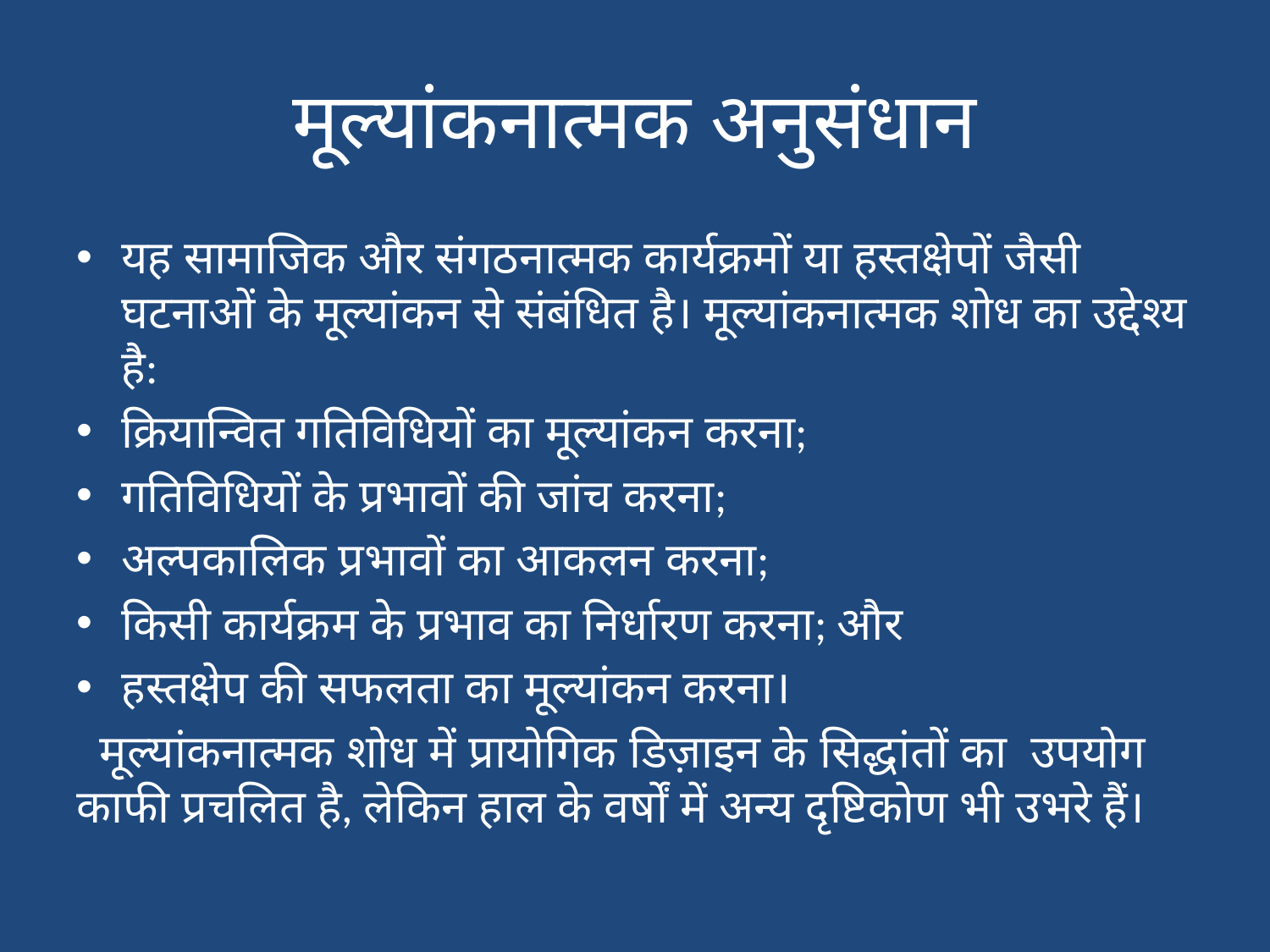

# मूल्यांकनात्मक अनुसंधान
यह सामाजिक और संगठनात्मक कार्यक्रमों या हस्तक्षेपों जैसी घटनाओं के मूल्यांकन से संबंधित है। मूल्यांकनात्मक शोध का उद्देश्य है:
क्रियान्वित गतिविधियों का मूल्यांकन करना;
गतिविधियों के प्रभावों की जांच करना;
अल्पकालिक प्रभावों का आकलन करना;
किसी कार्यक्रम के प्रभाव का निर्धारण करना; और
हस्तक्षेप की सफलता का मूल्यांकन करना।
  मूल्यांकनात्मक शोध में प्रायोगिक डिज़ाइन के सिद्धांतों का  उपयोग काफी प्रचलित है, लेकिन हाल के वर्षों में अन्य दृष्टिकोण भी उभरे हैं।